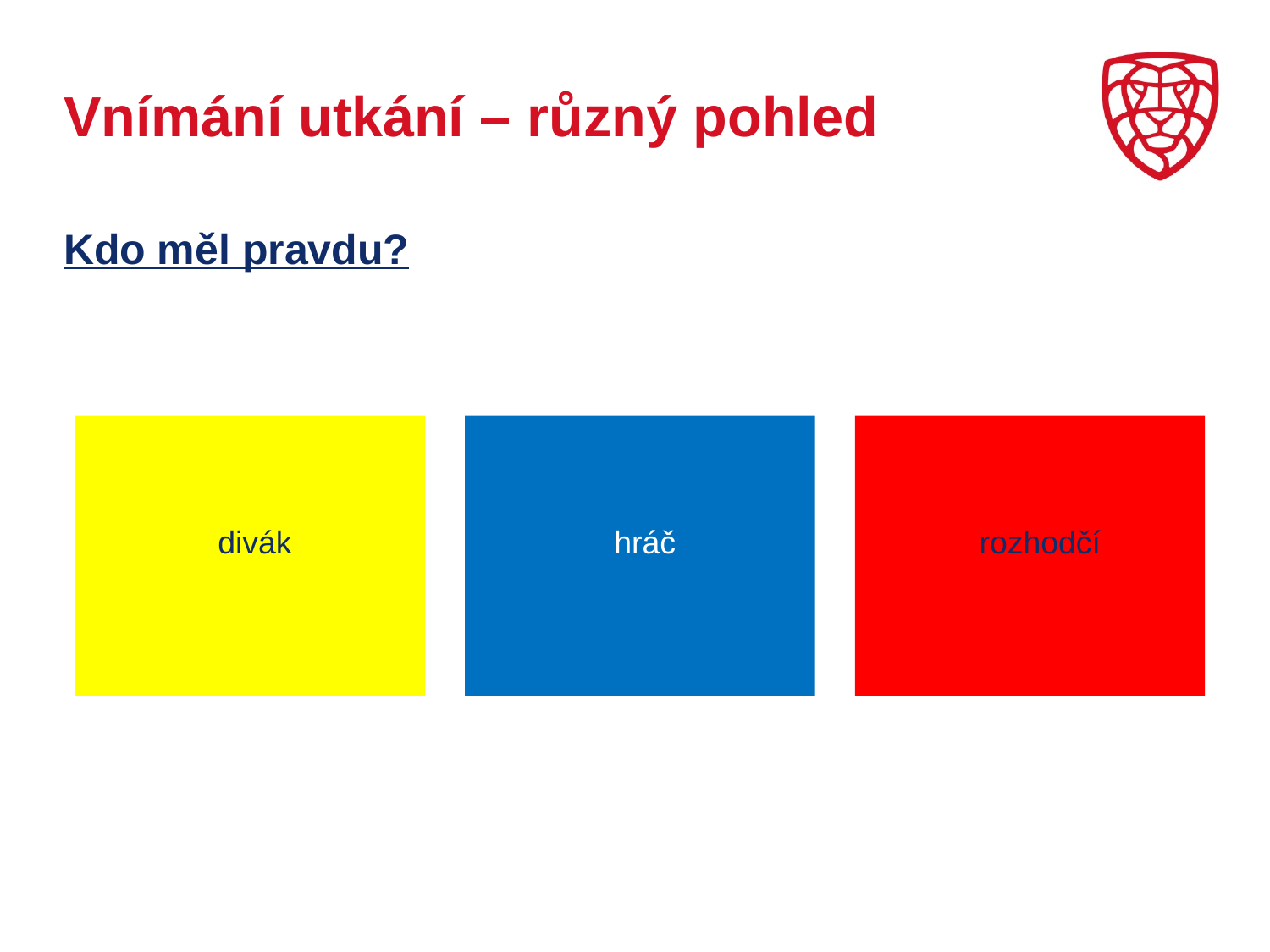

# Vnímání utkání – různý pohled
Kdo měl pravdu?

divák
hráč
rozhodčí